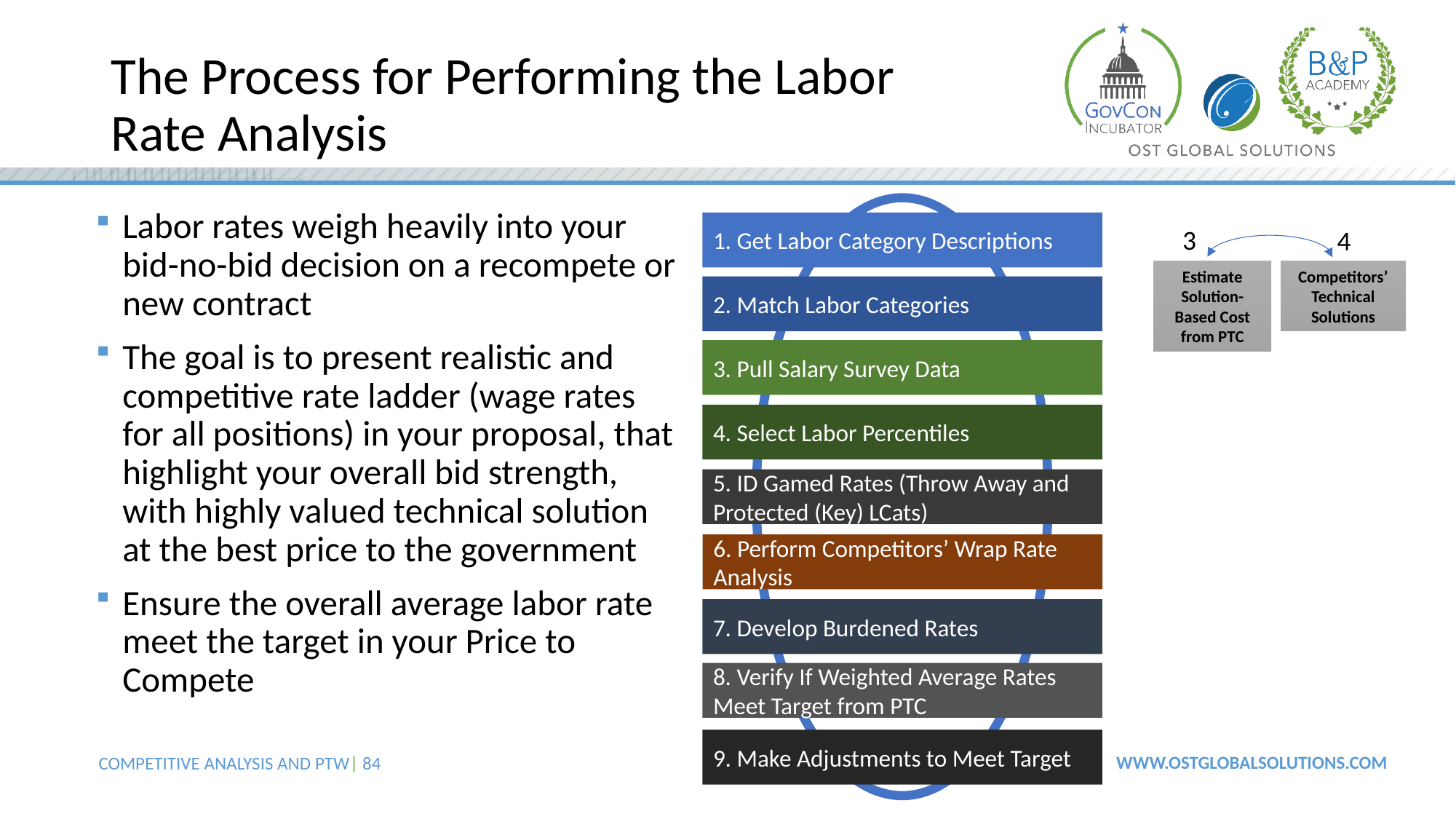

# The Process for Performing the Labor Rate Analysis

Labor rates weigh heavily into your bid-no-bid decision on a recompete or new contract
The goal is to present realistic and competitive rate ladder (wage rates for all positions) in your proposal, that highlight your overall bid strength, with highly valued technical solution at the best price to the government
Ensure the overall average labor rate meet the target in your Price to Compete

1. Get Labor Category Descriptions
3
4

Estimate Solution-Based Cost from PTC
Competitors’ Technical Solutions
2. Match Labor Categories
3. Pull Salary Survey Data
4. Select Labor Percentiles
5. ID Gamed Rates (Throw Away and Protected (Key) LCats)
6. Perform Competitors’ Wrap Rate Analysis
7. Develop Burdened Rates
8. Verify If Weighted Average Rates Meet Target from PTC
9. Make Adjustments to Meet Target